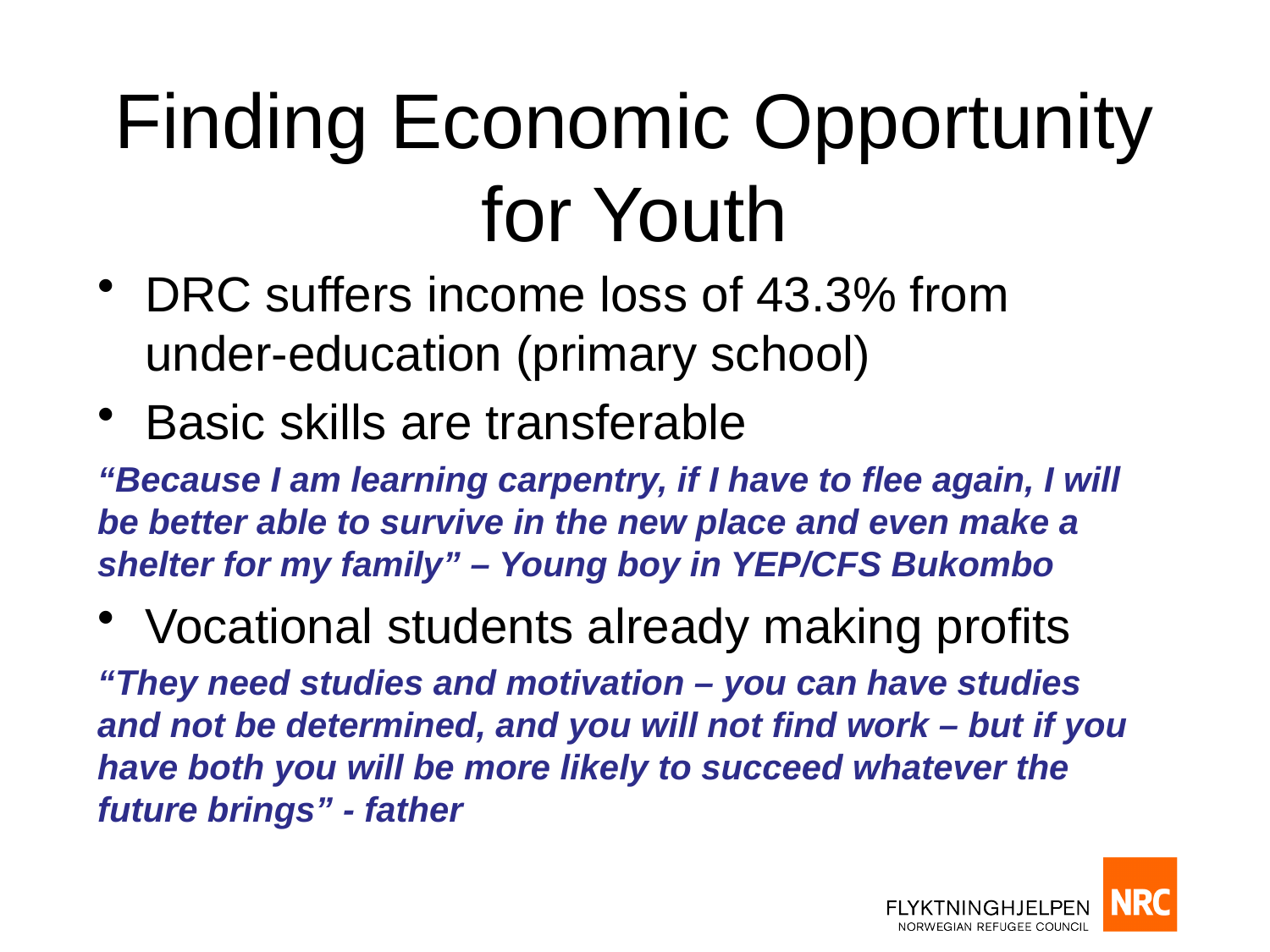

# Finding Economic Opportunity for Youth
DRC suffers income loss of 43.3% from under-education (primary school)
Basic skills are transferable
“Because I am learning carpentry, if I have to flee again, I will be better able to survive in the new place and even make a shelter for my family” – Young boy in YEP/CFS Bukombo
Vocational students already making profits
“They need studies and motivation – you can have studies and not be determined, and you will not find work – but if you have both you will be more likely to succeed whatever the future brings” - father